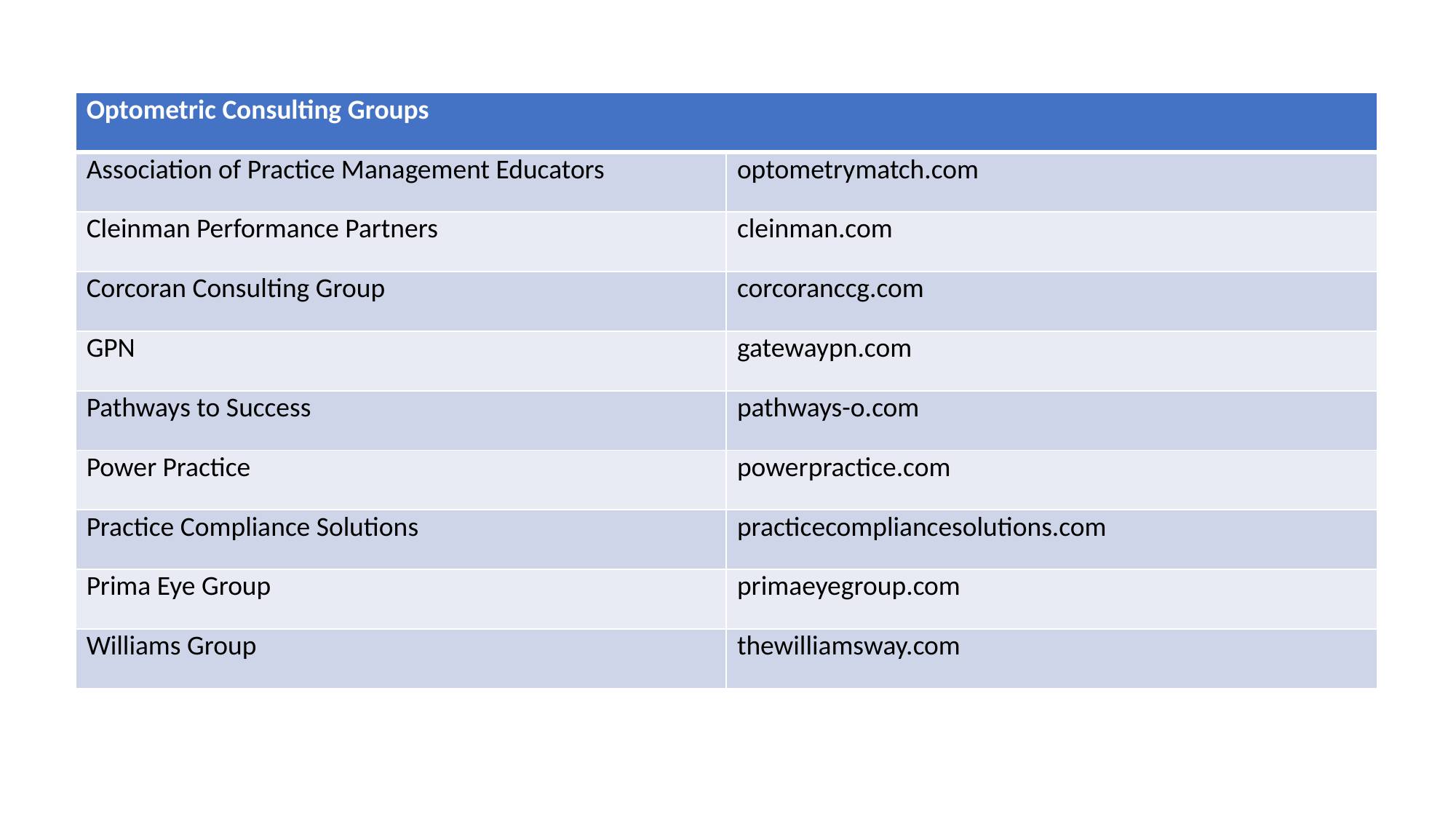

| Optometric Consulting Groups |  |
| --- | --- |
| Association of Practice Management Educators | optometrymatch.com |
| Cleinman Performance Partners | cleinman.com |
| Corcoran Consulting Group | corcoranccg.com |
| GPN | gatewaypn.com |
| Pathways to Success | pathways-o.com |
| Power Practice | powerpractice.com |
| Practice Compliance Solutions | practicecompliancesolutions.com |
| Prima Eye Group | primaeyegroup.com |
| Williams Group | thewilliamsway.com |